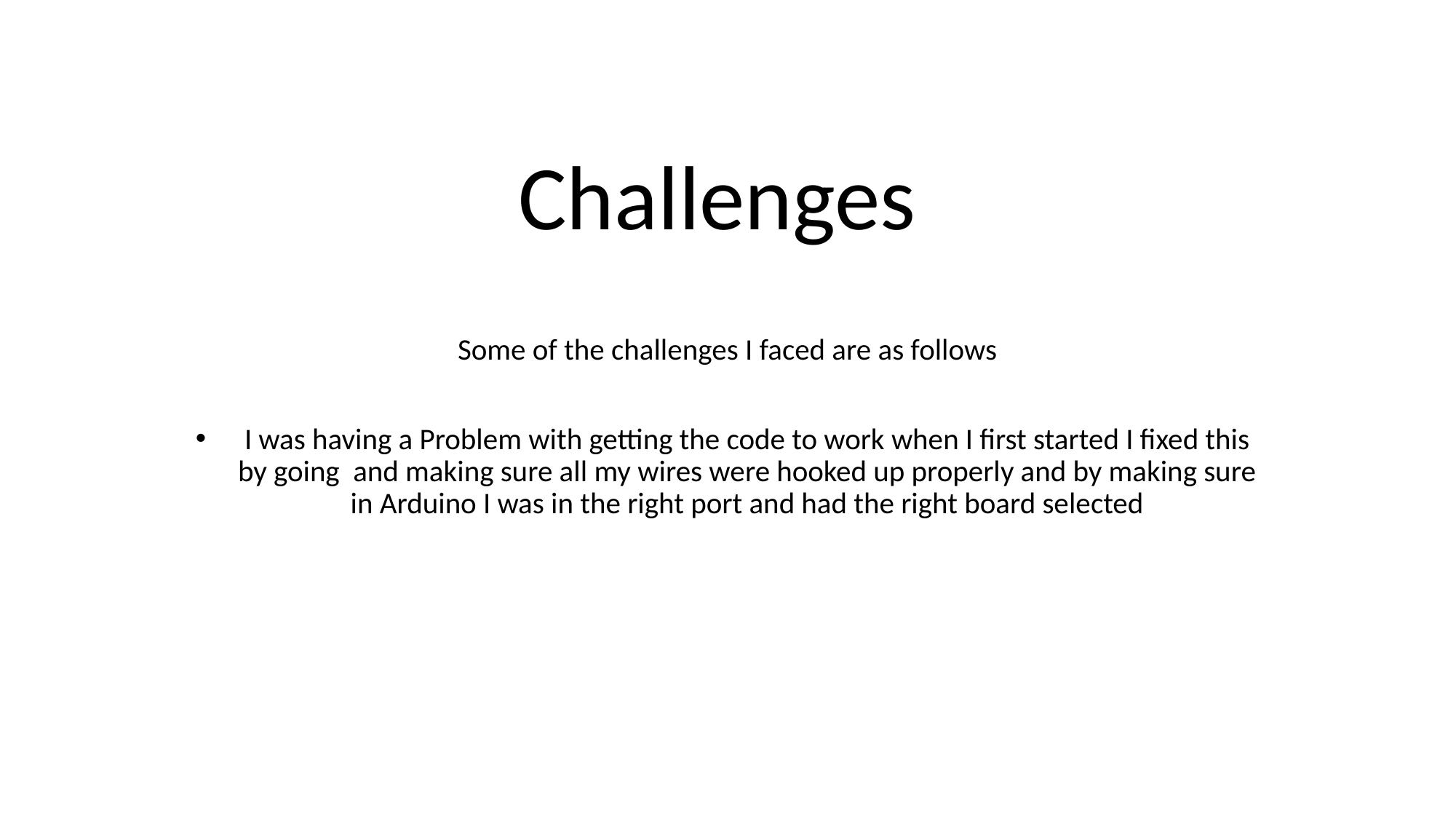

# Challenges
Some of the challenges I faced are as follows

I was having a Problem with getting the code to work when I first started I fixed this by going  and making sure all my wires were hooked up properly and by making sure in Arduino I was in the right port and had the right board selected